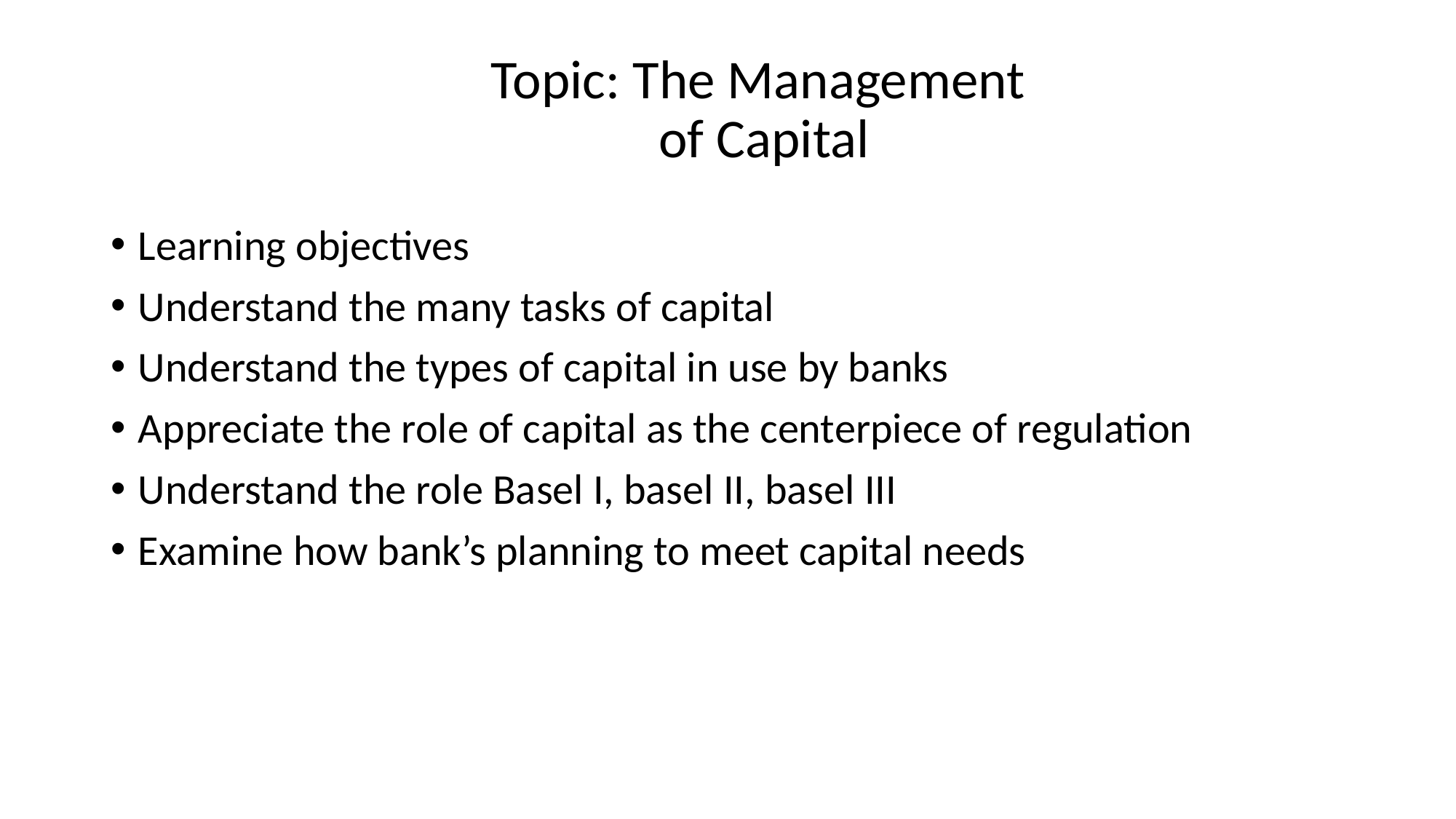

# Topic: The Management of Capital
Learning objectives
Understand the many tasks of capital
Understand the types of capital in use by banks
Appreciate the role of capital as the centerpiece of regulation
Understand the role Basel I, basel II, basel III
Examine how bank’s planning to meet capital needs